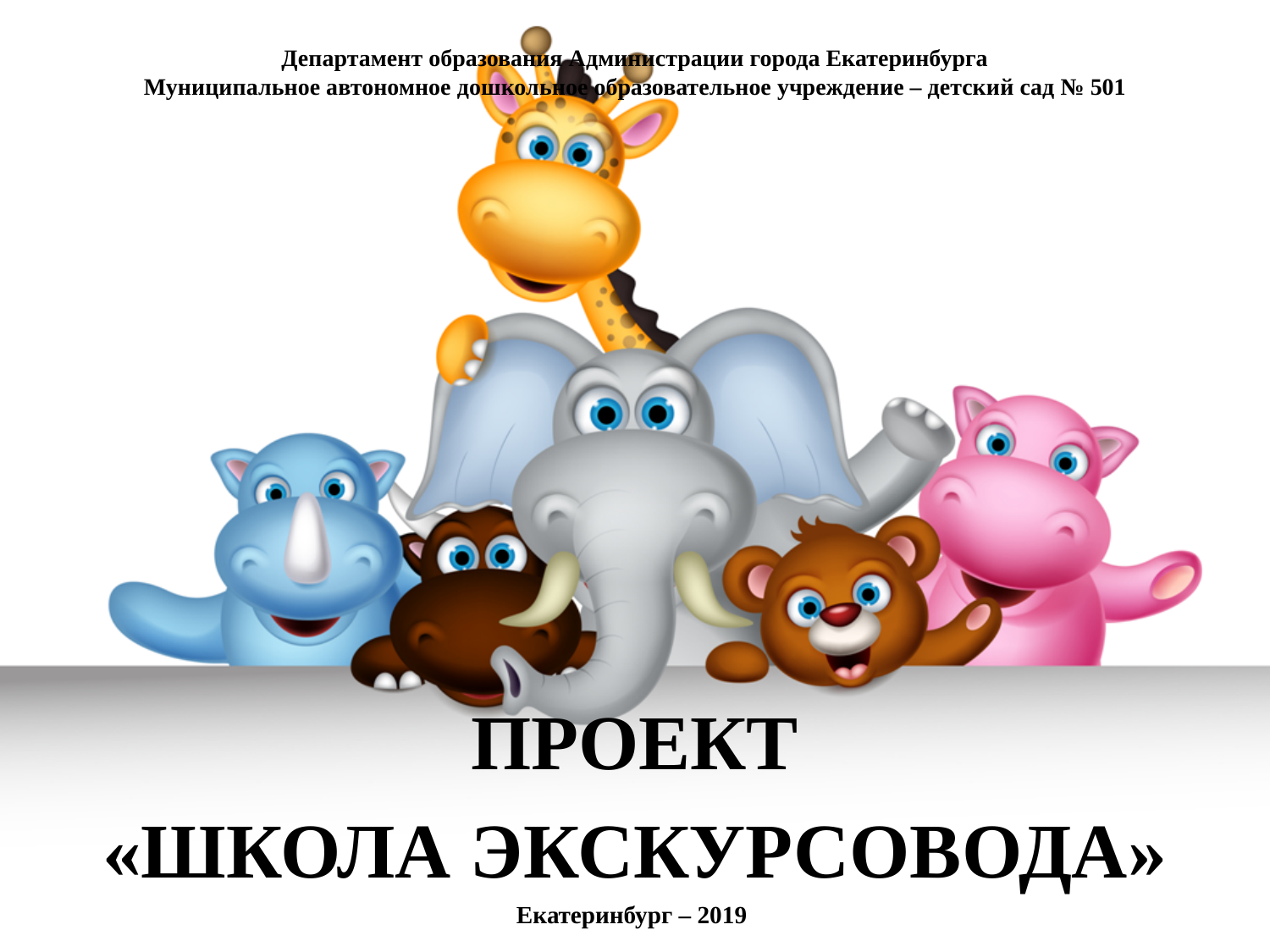

# Департамент образования Администрации города Екатеринбурга Муниципальное автономное дошкольное образовательное учреждение – детский сад № 501
ПРОЕКТ
«ШКОЛА ЭКСКУРСОВОДА»
Екатеринбург – 2019